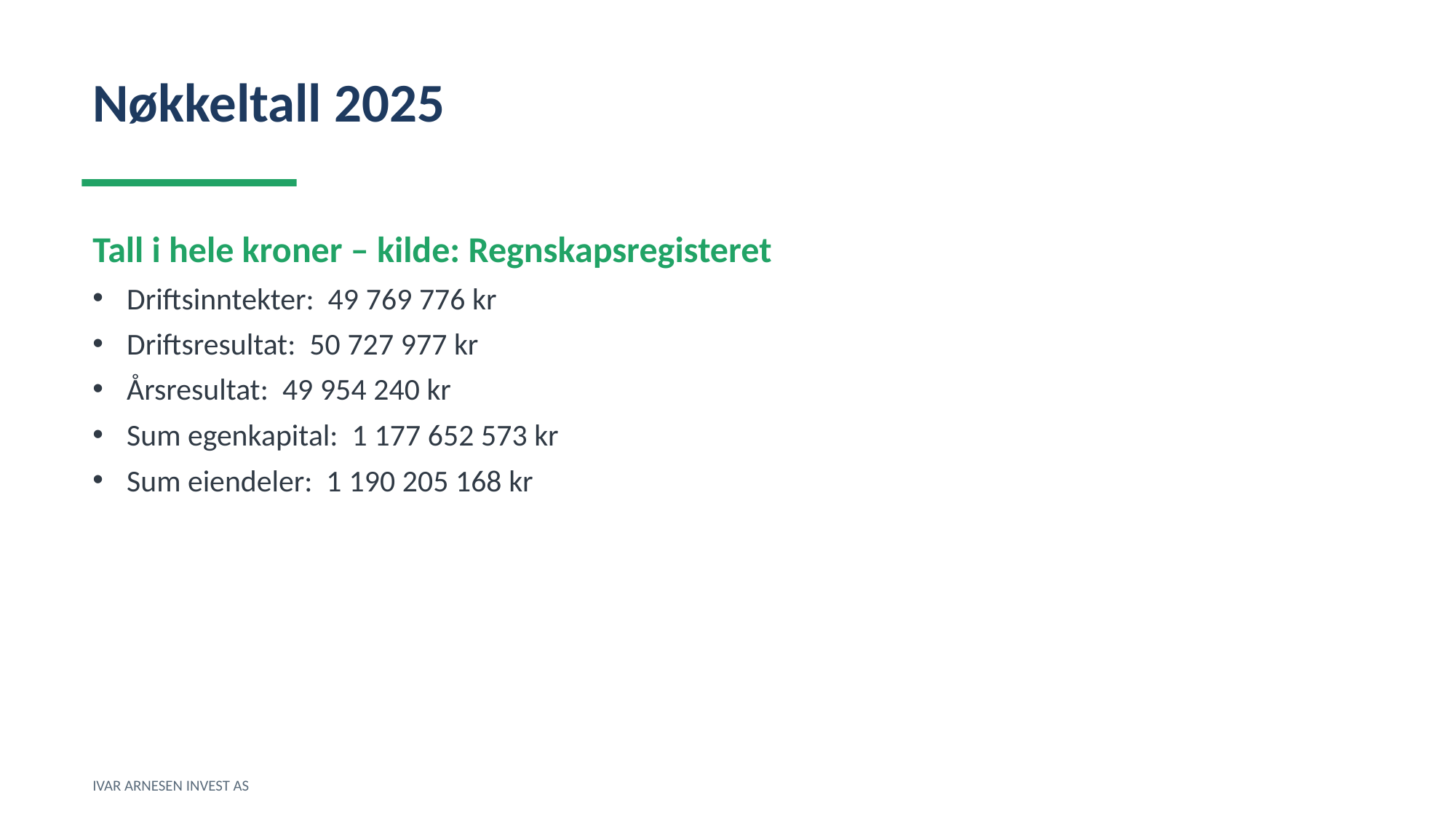

Nøkkeltall 2025

Tall i hele kroner – kilde: Regnskapsregisteret
Driftsinntekter:  49 769 776 kr
Driftsresultat:  50 727 977 kr
Årsresultat:  49 954 240 kr
Sum egenkapital:  1 177 652 573 kr
Sum eiendeler:  1 190 205 168 kr
IVAR ARNESEN INVEST AS